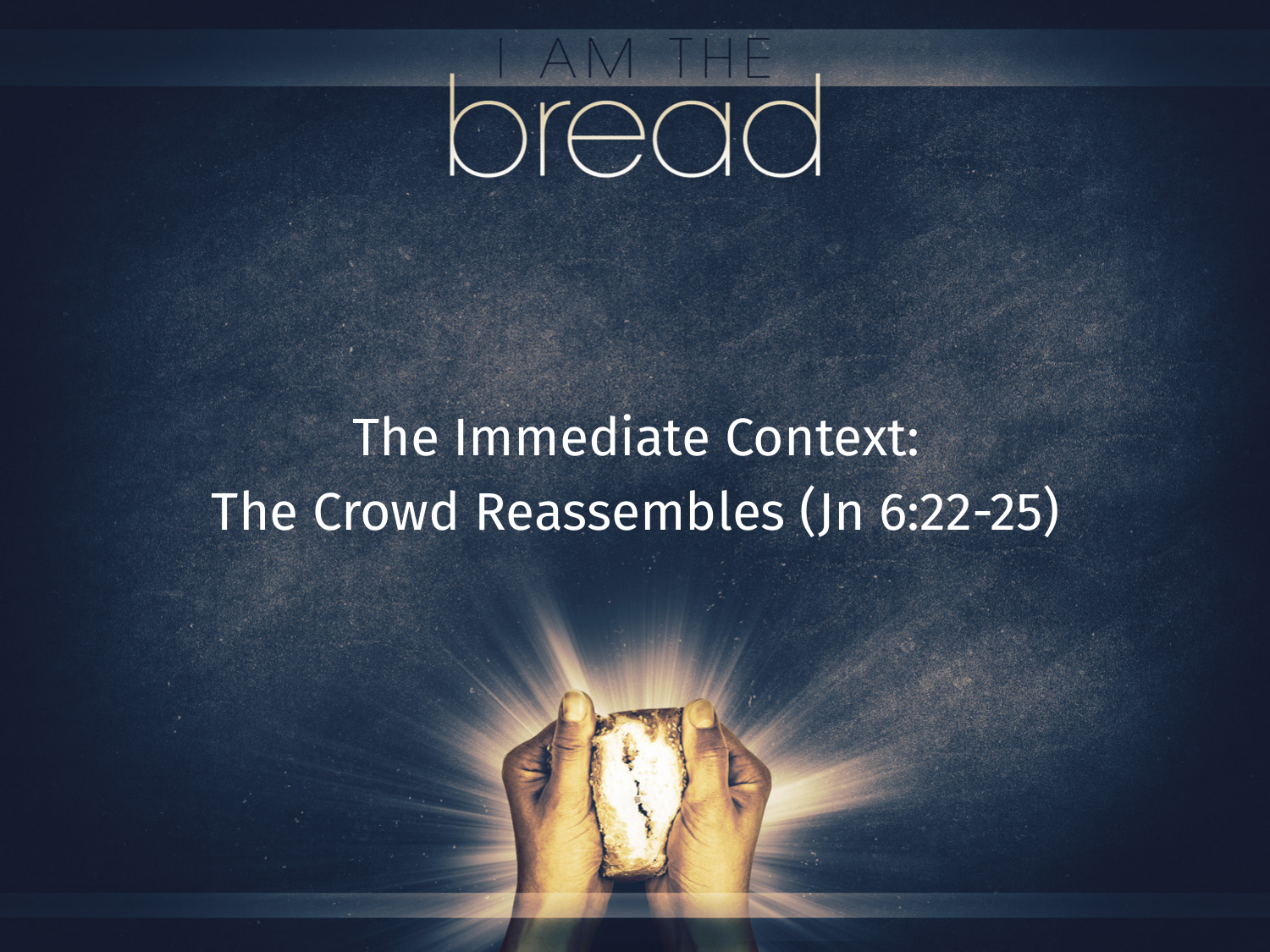

The Immediate Context:
The Crowd Reassembles (Jn 6:22-25)